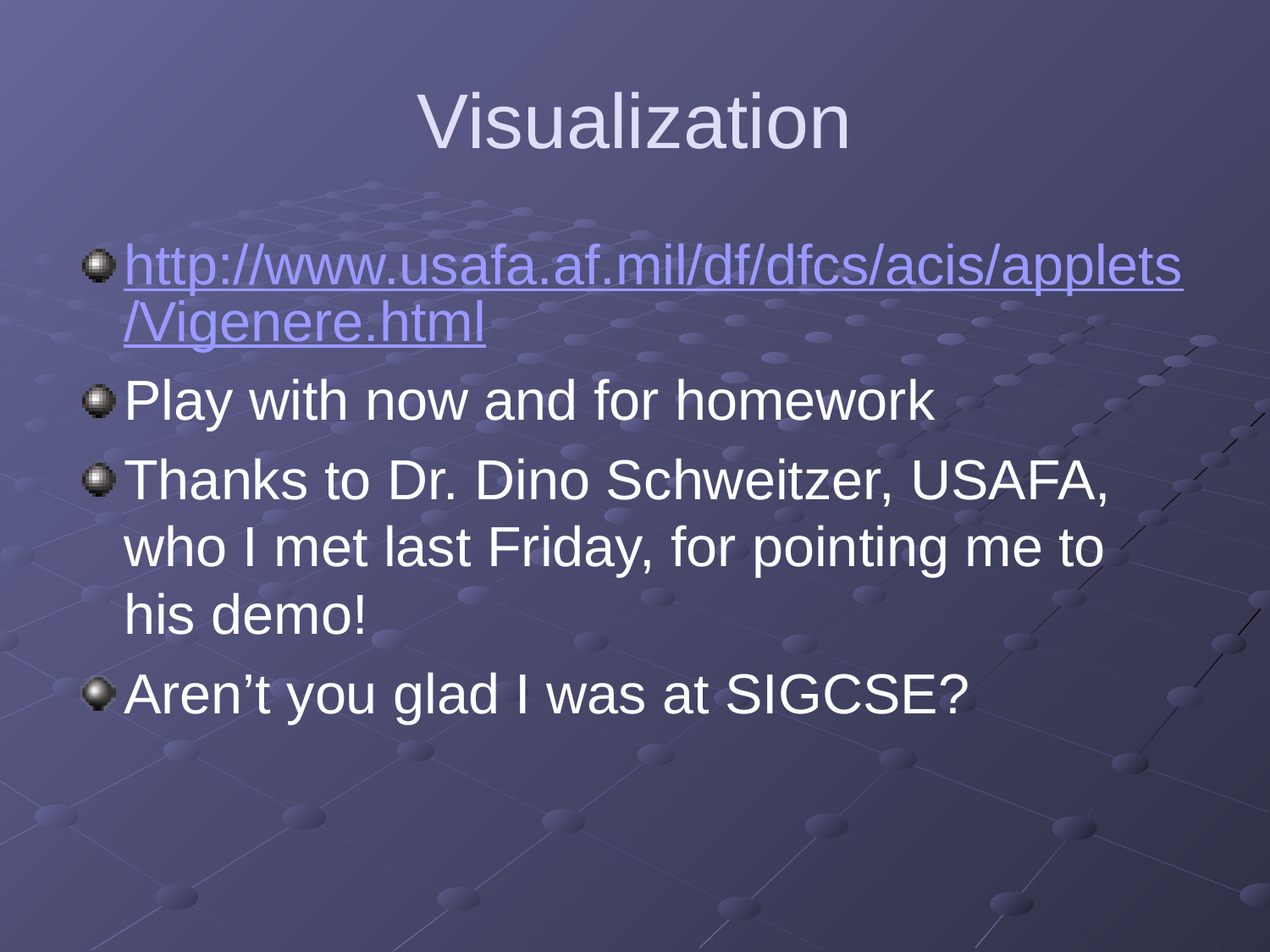

# Visualization
http://www.usafa.af.mil/df/dfcs/acis/applets/Vigenere.html
Play with now and for homework
Thanks to Dr. Dino Schweitzer, USAFA, who I met last Friday, for pointing me to his demo!
Aren’t you glad I was at SIGCSE?